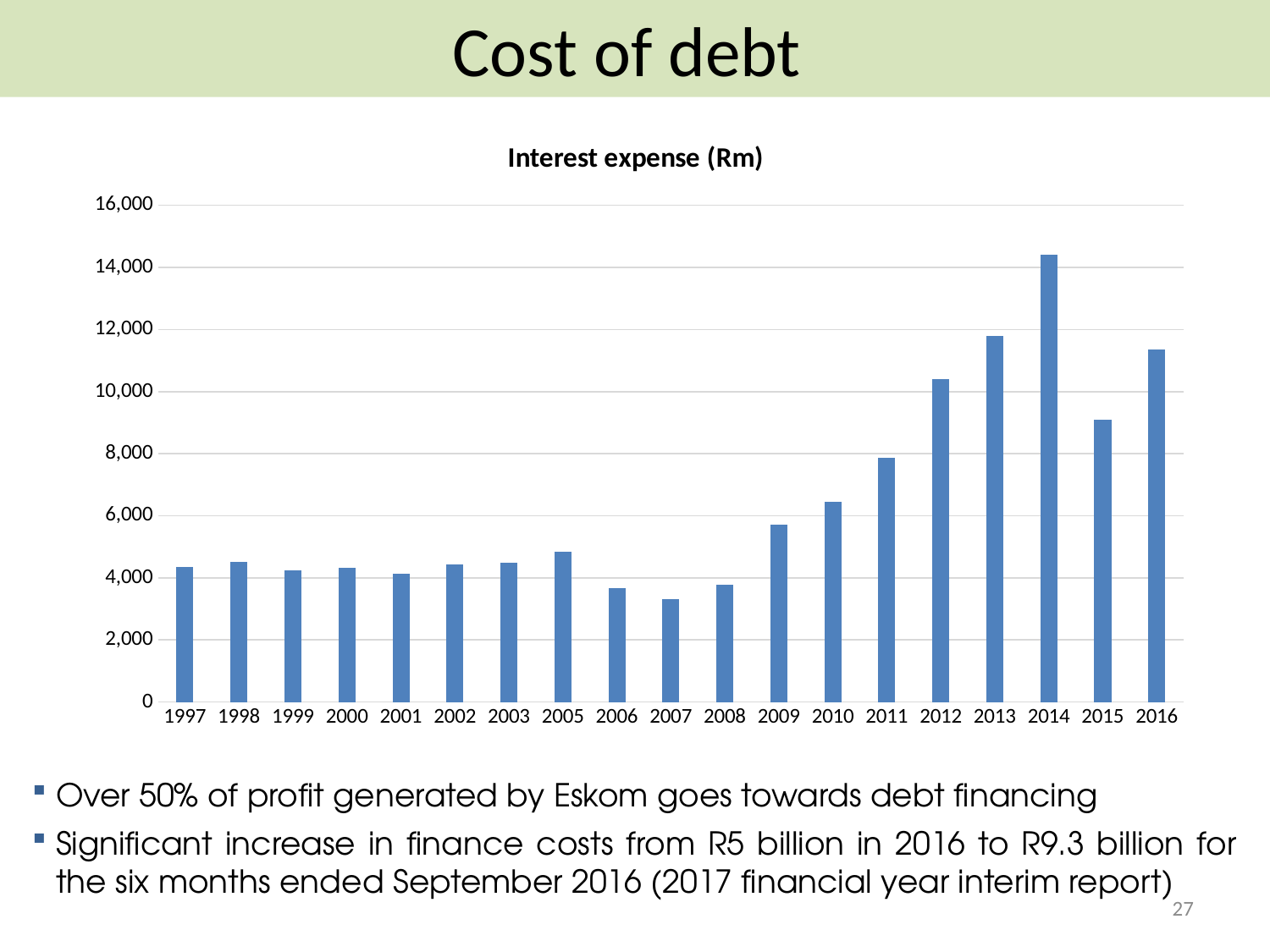

Cost of debt

### Chart: Interest expense (Rm)

| Category | Interest expense  |
|---|---|
| 1997 | 4357.0 |
| 1998 | 4514.0 |
| 1999 | 4255.0 |
| 2000 | 4322.0 |
| 2001 | 4144.0 |
| 2002 | 4437.0 |
| 2003 | 4492.0 |
| 2005 | 4850.0 |
| 2006 | 3665.0 |
| 2007 | 3325.0 |
| 2008 | 3792.0 |
| 2009 | 5705.0 |
| 2010 | 6439.0 |
| 2011 | 7864.0 |
| 2012 | 10397.0 |
| 2013 | 11794.0 |
| 2014 | 14404.0 |
| 2015 | 9105.0 |
| 2016 | 11366.0 |
Over 50% of profit generated by Eskom goes towards debt financing
Significant increase in finance costs from R5 billion in 2016 to R9.3 billion for the six months ended September 2016 (2017 financial year interim report)
27